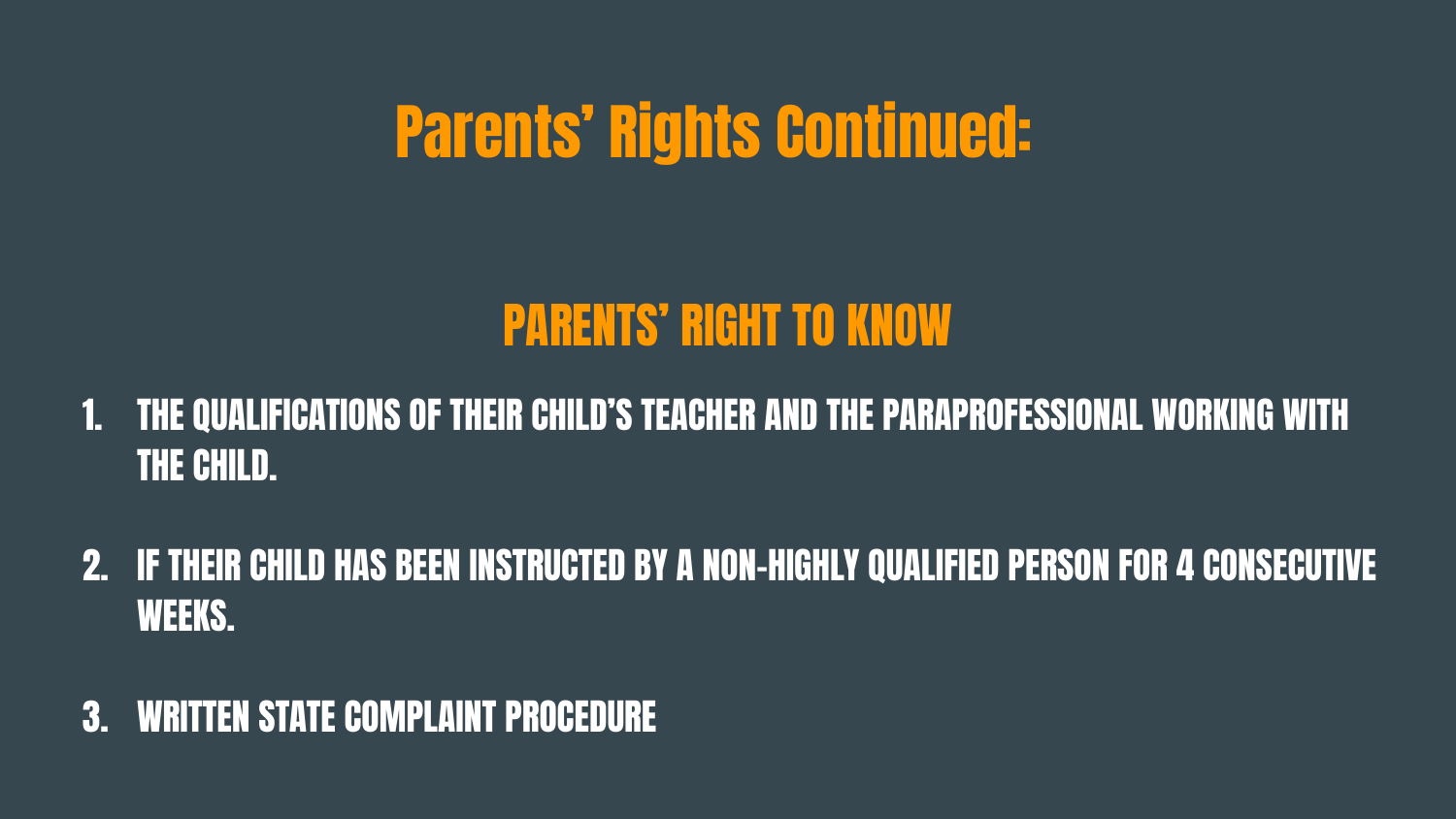

# Parents’ Rights Continued:

PARENTS’ RIGHT TO KNOW
THE QUALIFICATIONS OF THEIR CHILD’S TEACHER AND THE PARAPROFESSIONAL WORKING WITH THE CHILD.

IF THEIR CHILD HAS BEEN INSTRUCTED BY A NON-HIGHLY QUALIFIED PERSON FOR 4 CONSECUTIVE WEEKS.

WRITTEN STATE COMPLAINT PROCEDURE